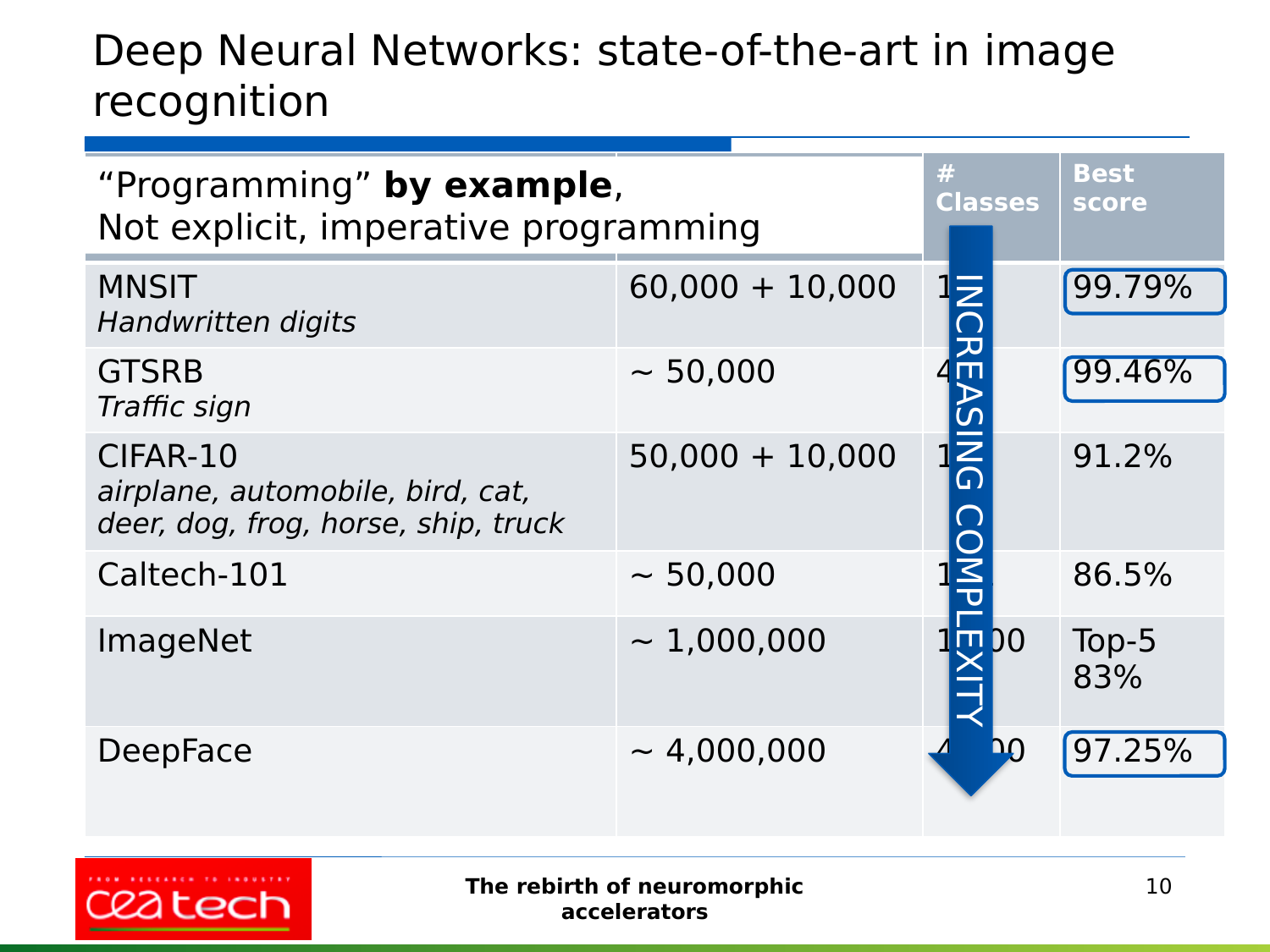

# Deep Neural Networks: state-of-the-art in image recognition
| Database | # Images | # Classes | Best score |
| --- | --- | --- | --- |
| MNSIT Handwritten digits | 60,000 + 10,000 | 10 | 99.79% |
| GTSRB Traffic sign | ~ 50,000 | 43 | 99.46% |
| CIFAR-10 airplane, automobile, bird, cat, deer, dog, frog, horse, ship, truck | 50,000 + 10,000 | 10 | 91.2% |
| Caltech-101 | ~ 50,000 | 101 | 86.5% |
| ImageNet | ~ 1,000,000 | 1,000 | Top-5 83% |
| DeepFace | ~ 4,000,000 | 4,000 | 97.25% |
“Programming” by example,
Not explicit, imperative programming

INCREASING COMPLEXITY

The rebirth of neuromorphic accelerators
10